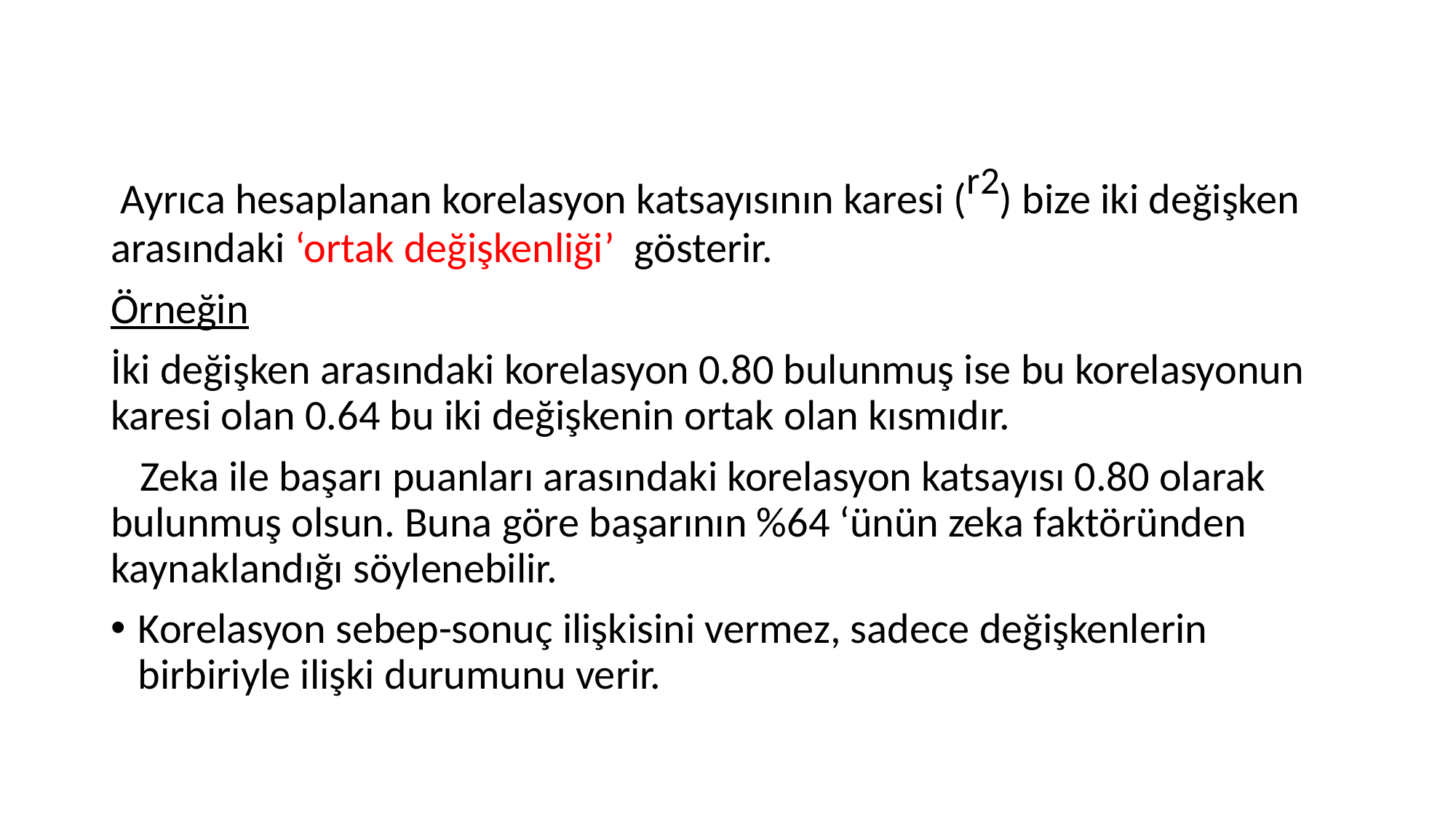

Ayrıca hesaplanan korelasyon katsayısının karesi (r2) bize iki değişken arasındaki ‘ortak değişkenliği’  gösterir.
Örneğin
İki değişken arasındaki korelasyon 0.80 bulunmuş ise bu korelasyonun karesi olan 0.64 bu iki değişkenin ortak olan kısmıdır.
   Zeka ile başarı puanları arasındaki korelasyon katsayısı 0.80 olarak bulunmuş olsun. Buna göre başarının %64 ‘ünün zeka faktöründen kaynaklandığı söylenebilir.
Korelasyon sebep-sonuç ilişkisini vermez, sadece değişkenlerin birbiriyle ilişki durumunu verir.